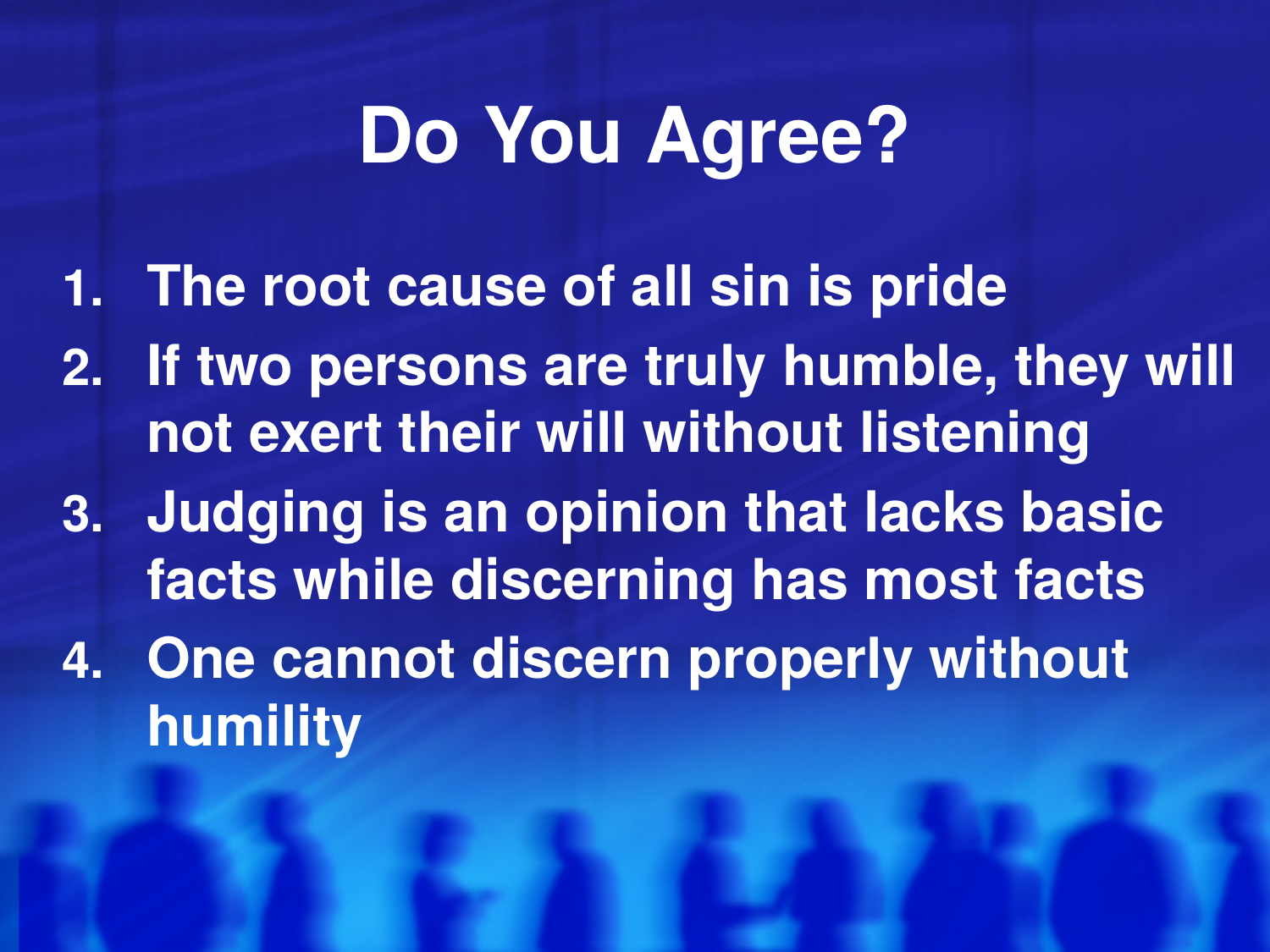

# Do You Agree?
The root cause of all sin is pride
If two persons are truly humble, they will not exert their will without listening
Judging is an opinion that lacks basic facts while discerning has most facts
One cannot discern properly without humility